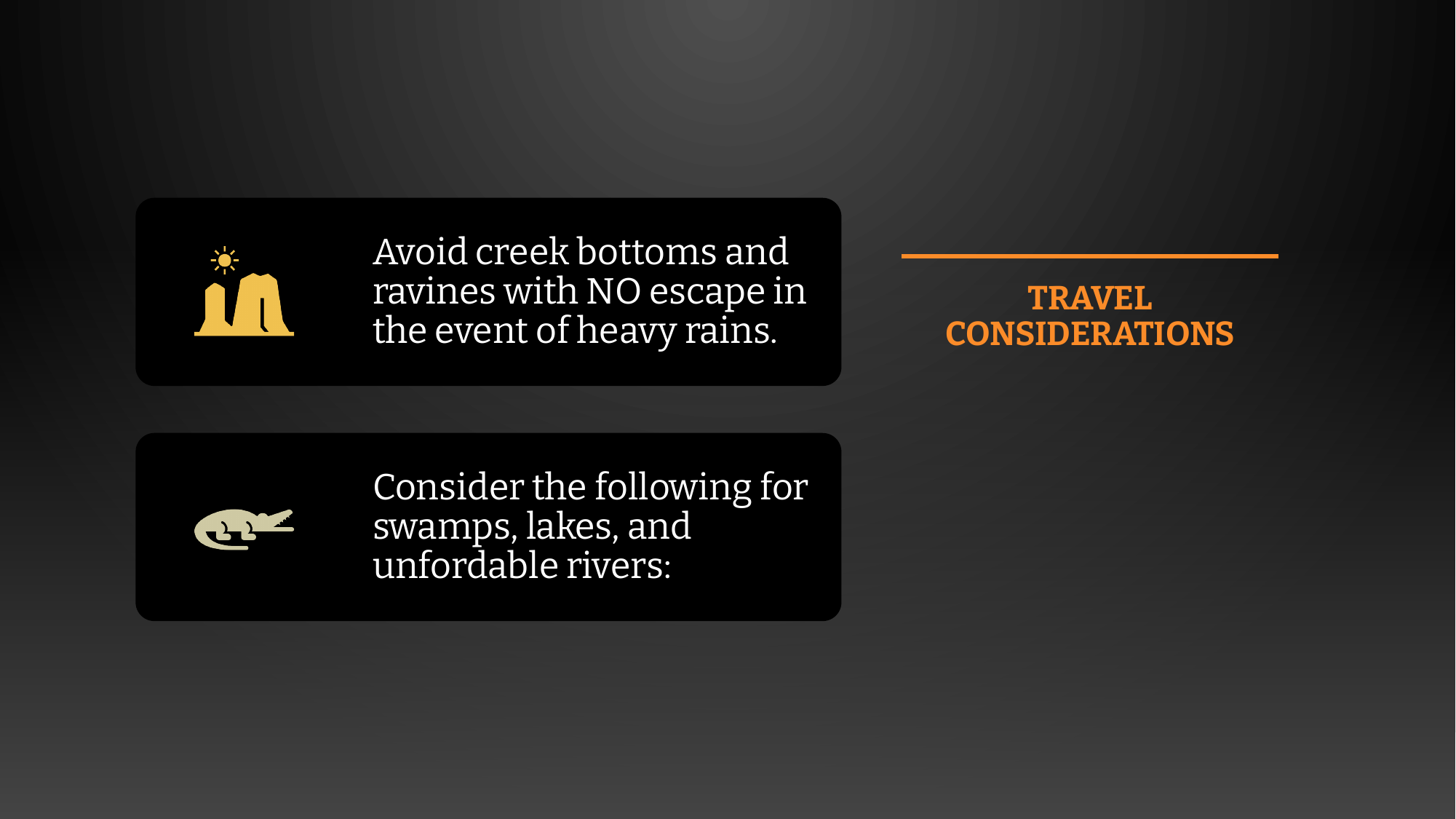

Avoid creek bottoms and ravines with NO escape in the event of heavy rains.
Consider the following for swamps, lakes, and unfordable rivers:

# Travel Considerations